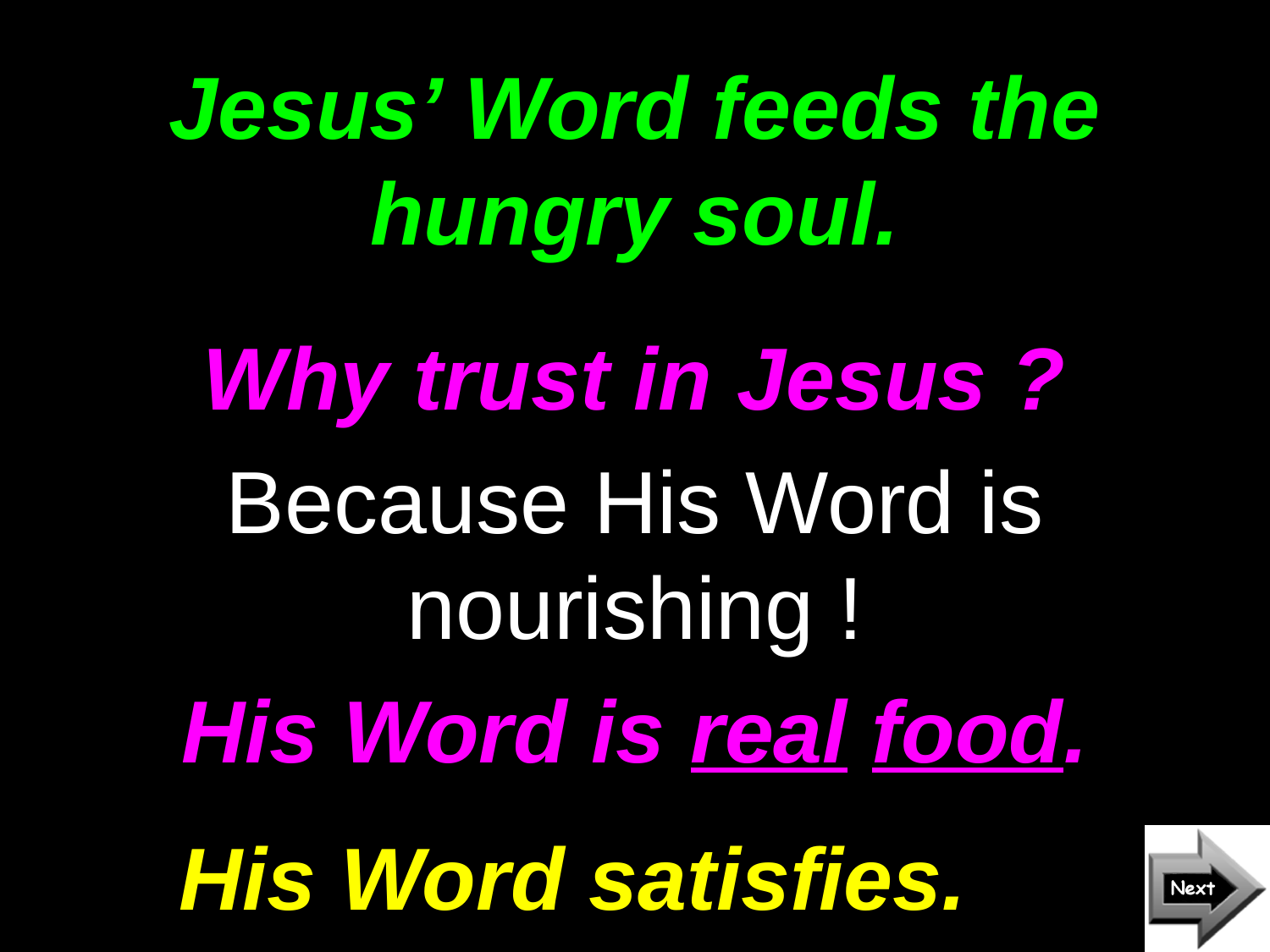

# Jesus’ Word feeds the hungry soul.
Why trust in Jesus ?
Because His Word is nourishing !
His Word is real food.
His Word satisfies.